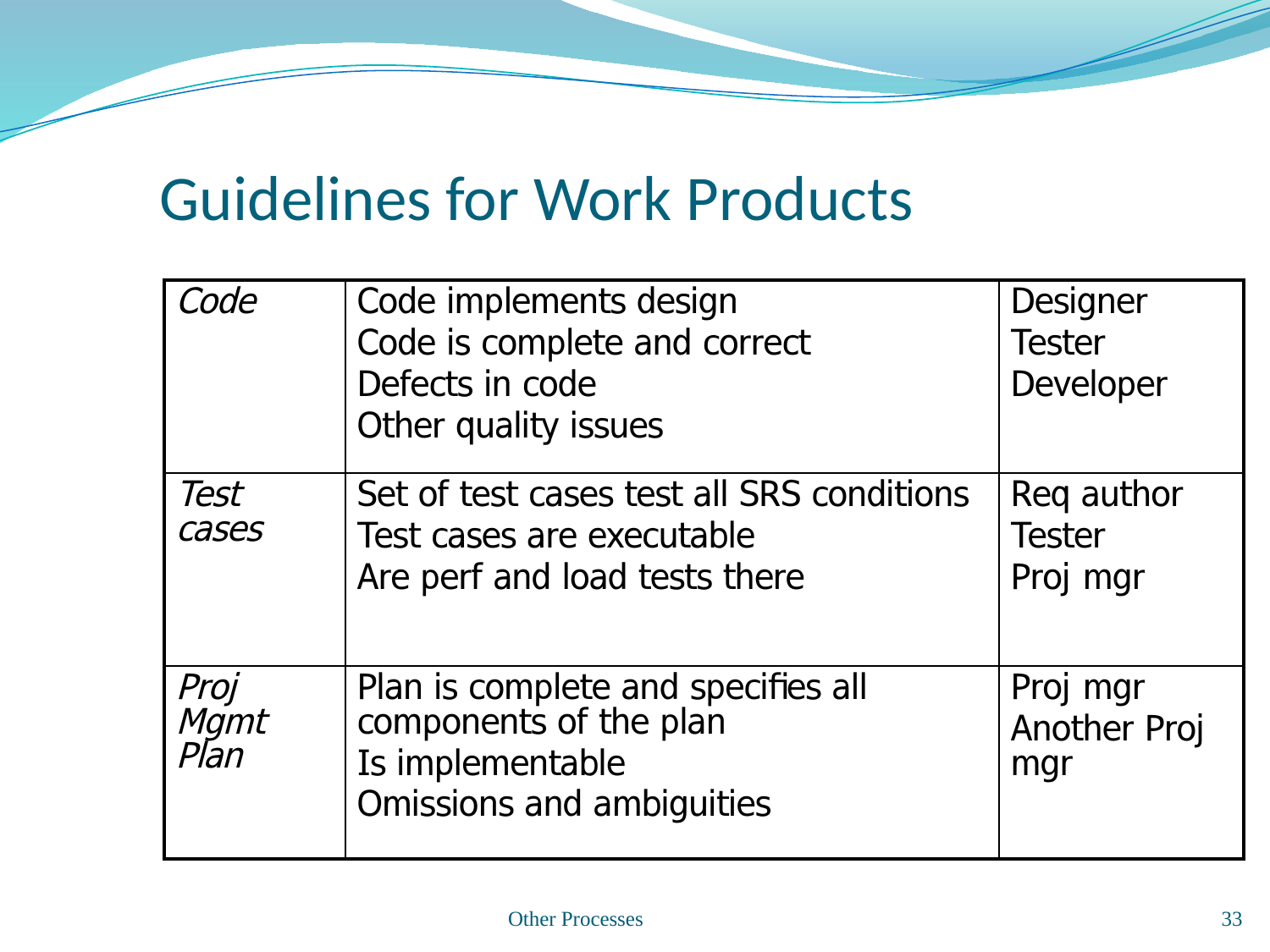

# Guidelines for Work Products
| Code | Code implements design Code is complete and correct Defects in code Other quality issues | Designer Tester Developer |
| --- | --- | --- |
| Test cases | Set of test cases test all SRS conditions Test cases are executable Are perf and load tests there | Req author Tester Proj mgr |
| Proj Mgmt Plan | Plan is complete and specifies all components of the plan Is implementable Omissions and ambiguities | Proj mgr Another Proj mgr |
Other Processes
33